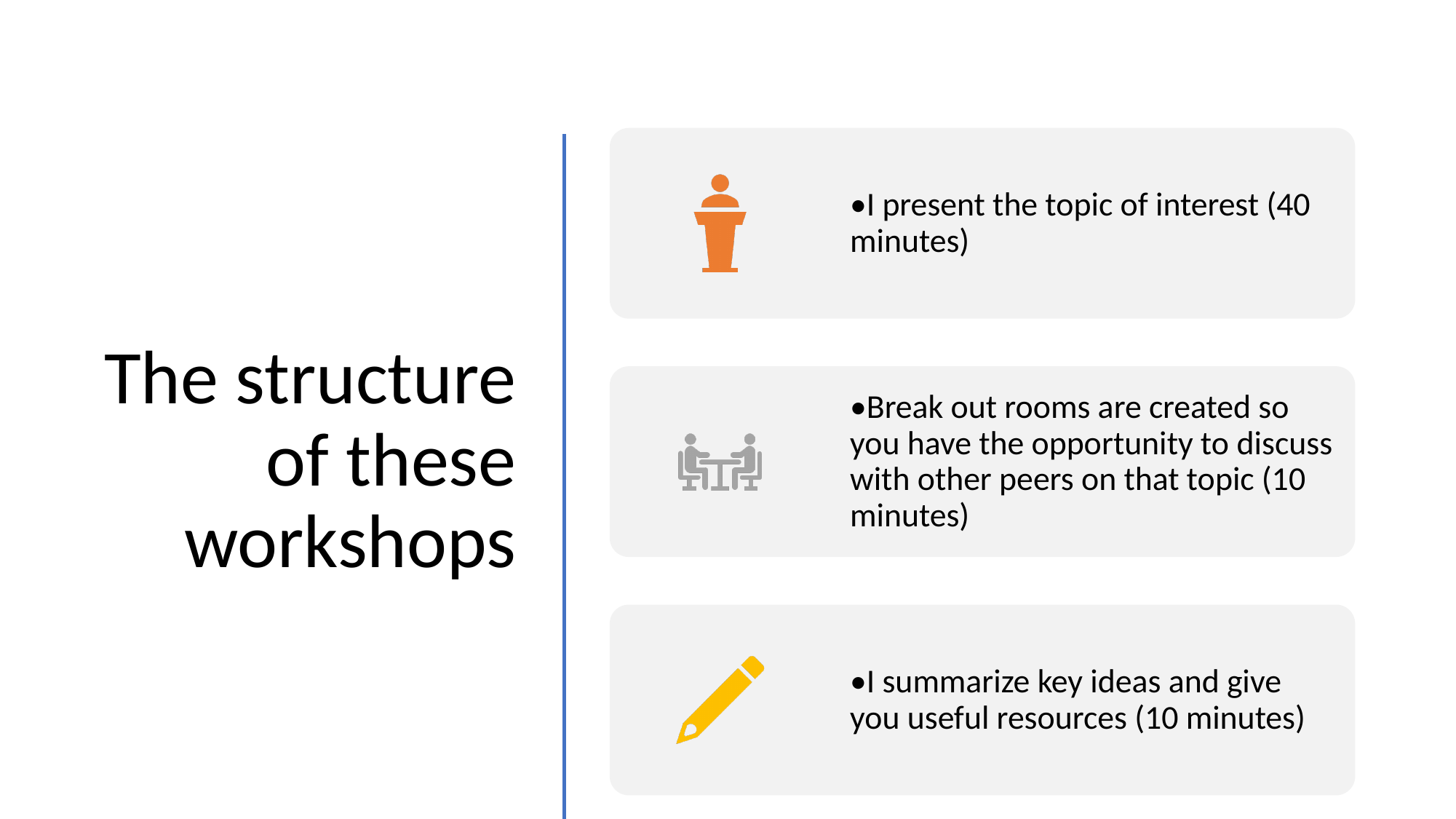

# The structure of these workshops
•I present the topic of interest (40 minutes)
•Break out rooms are created so you have the opportunity to discuss with other peers on that topic (10 minutes)
•I summarize key ideas and give you useful resources (10 minutes)